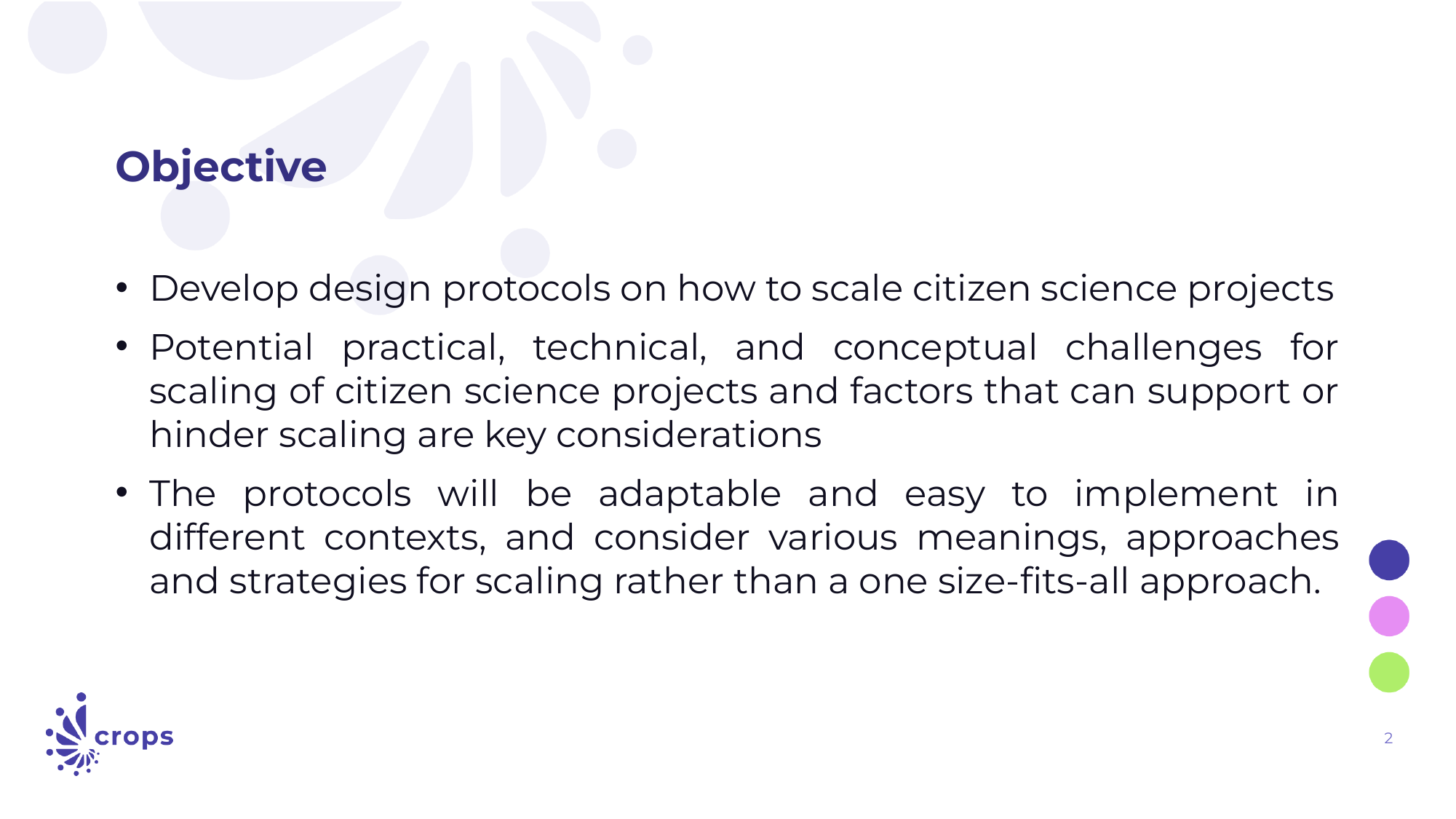

# Objective
Develop design protocols on how to scale citizen science projects
Potential practical, technical, and conceptual challenges for scaling of citizen science projects and factors that can support or hinder scaling are key considerations
The protocols will be adaptable and easy to implement in different contexts, and consider various meanings, approaches and strategies for scaling rather than a one size-fits-all approach.

2